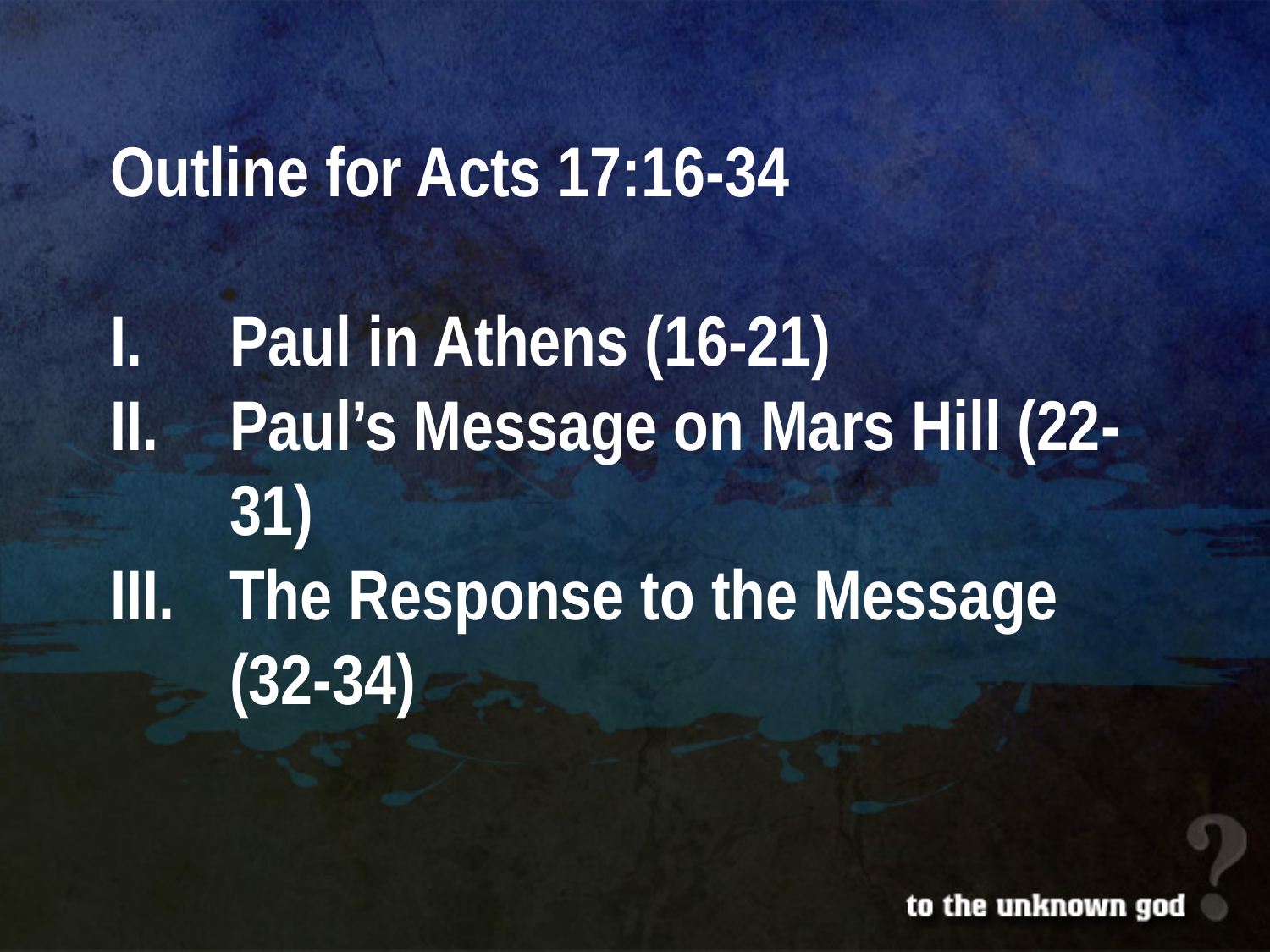

Outline for Acts 17:16-34

Paul in Athens (16-21)
Paul’s Message on Mars Hill (22-31)
The Response to the Message (32-34)